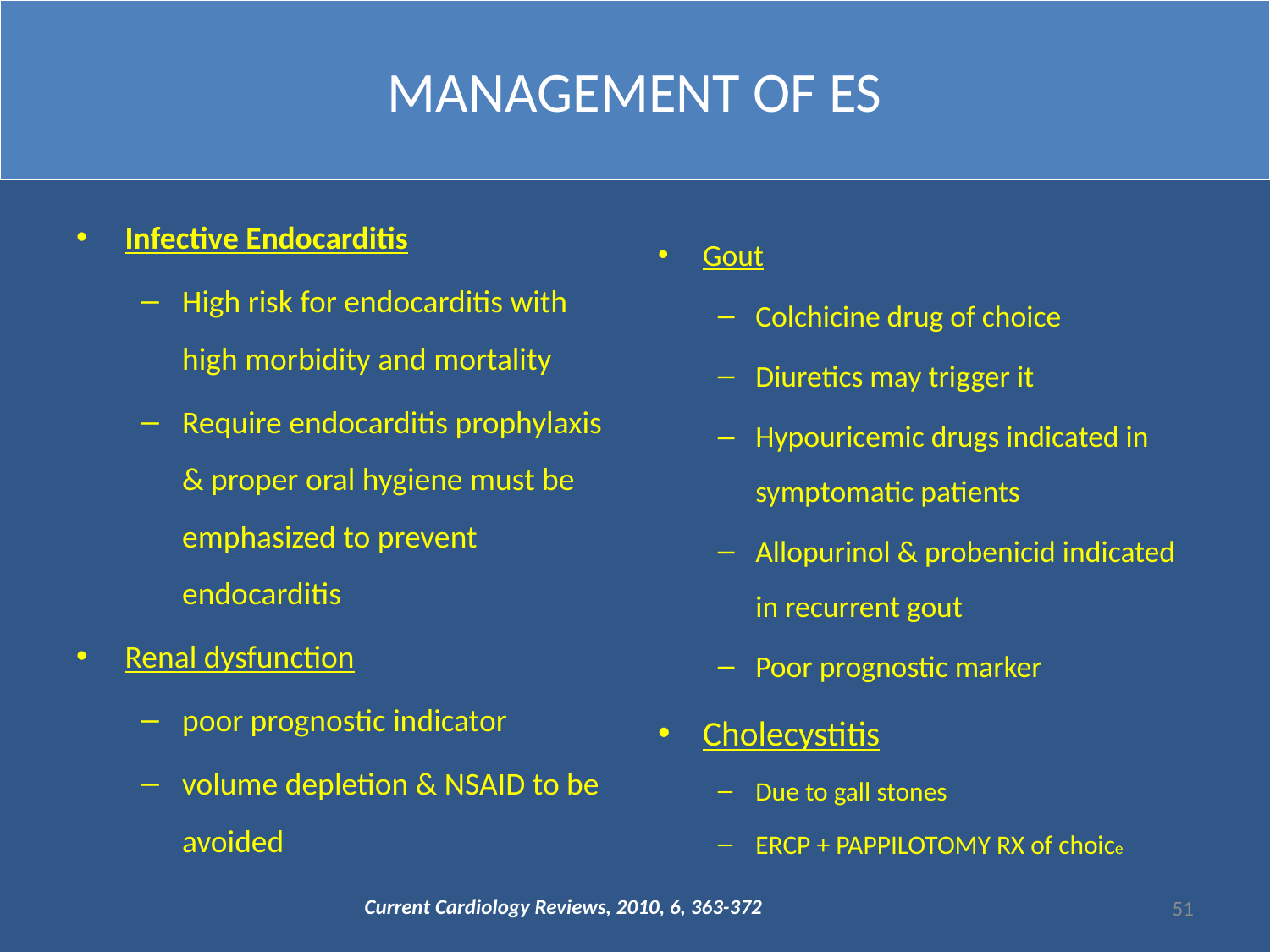

# MANAGEMENT OF ES
Infective Endocarditis
High risk for endocarditis with high morbidity and mortality
Require endocarditis prophylaxis & proper oral hygiene must be emphasized to prevent endocarditis
Renal dysfunction
poor prognostic indicator
volume depletion & NSAID to be avoided

Gout
Colchicine drug of choice
Diuretics may trigger it
Hypouricemic drugs indicated in symptomatic patients
Allopurinol & probenicid indicated in recurrent gout
Poor prognostic marker
Cholecystitis
Due to gall stones
ERCP + PAPPILOTOMY RX of choice

Current Cardiology Reviews, 2010, 6, 363-372
51